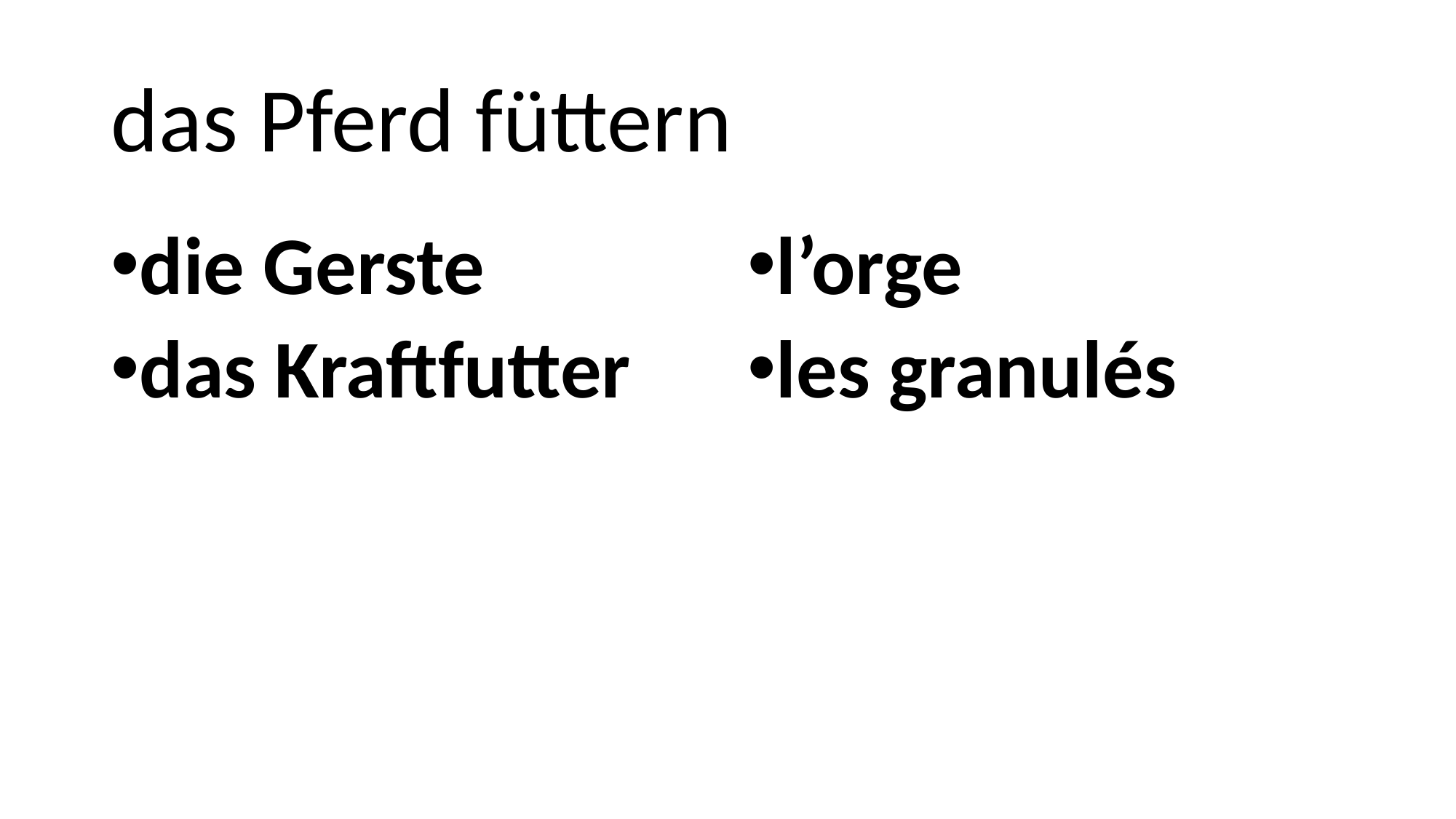

# das Pferd füttern
die Gerste
das Kraftfutter
l’orge
les granulés